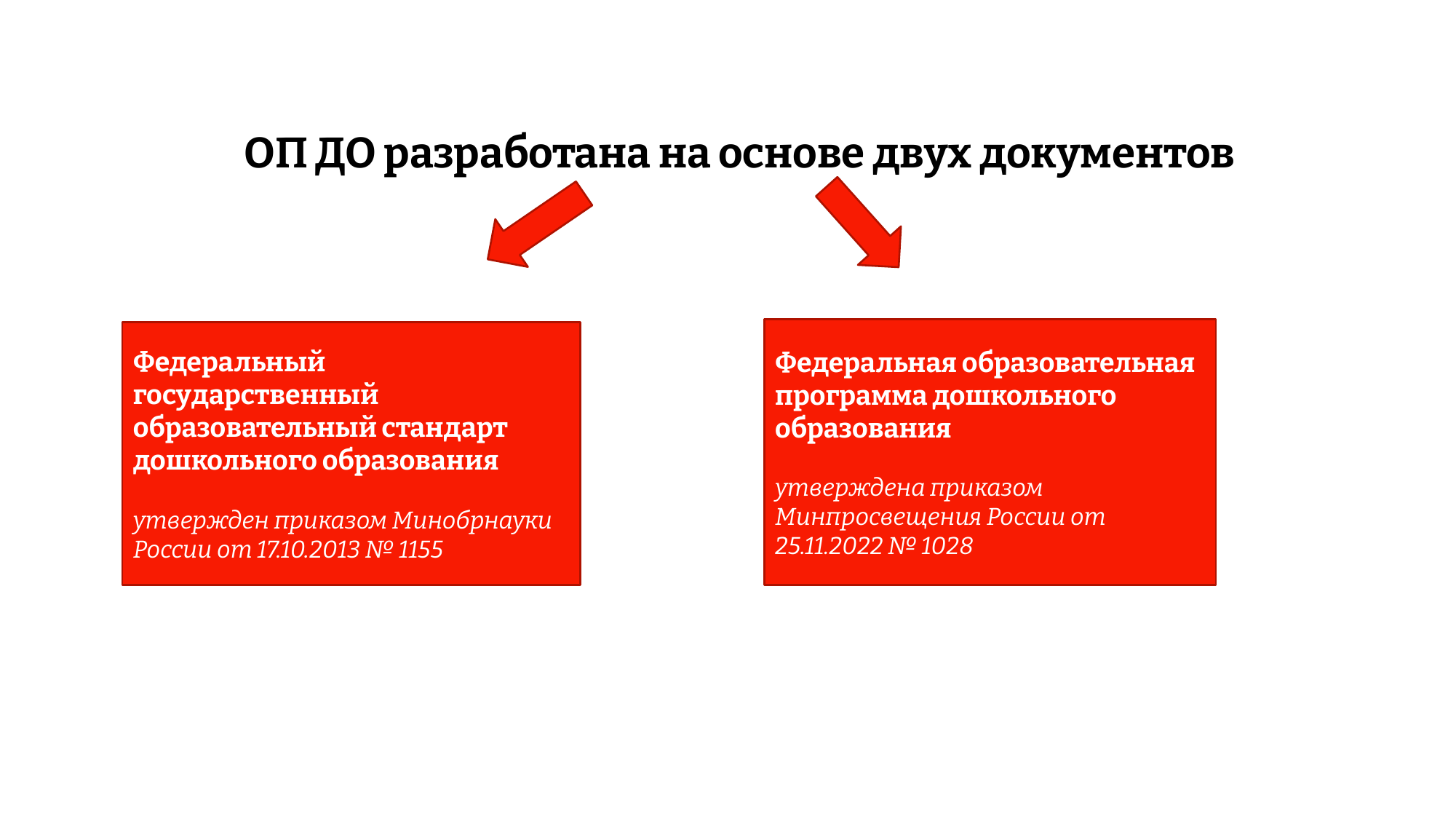

ОП ДО разработана на основе двух документов

Федеральная образовательная программа дошкольного образования

утверждена приказом Минпросвещения России от 25.11.2022 № 1028

Федеральный государственный образовательный стандарт дошкольного образования

утвержден приказом Минобрнауки России от 17.10.2013 № 1155